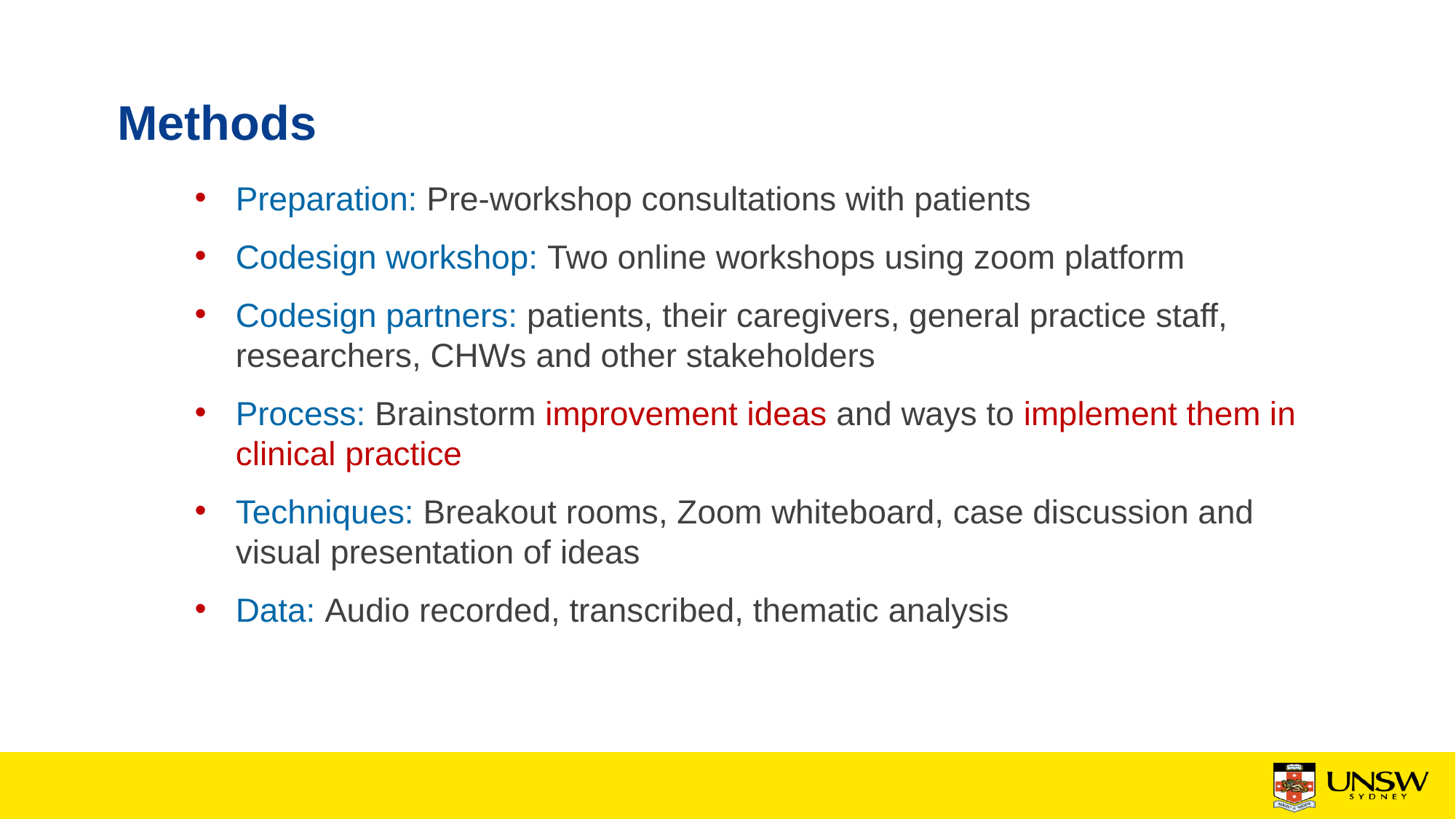

# Methods
Preparation: Pre-workshop consultations with patients
Codesign workshop: Two online workshops using zoom platform
Codesign partners: patients, their caregivers, general practice staff, researchers, CHWs and other stakeholders
Process: Brainstorm improvement ideas and ways to implement them in clinical practice
Techniques: Breakout rooms, Zoom whiteboard, case discussion and visual presentation of ideas
Data: Audio recorded, transcribed, thematic analysis